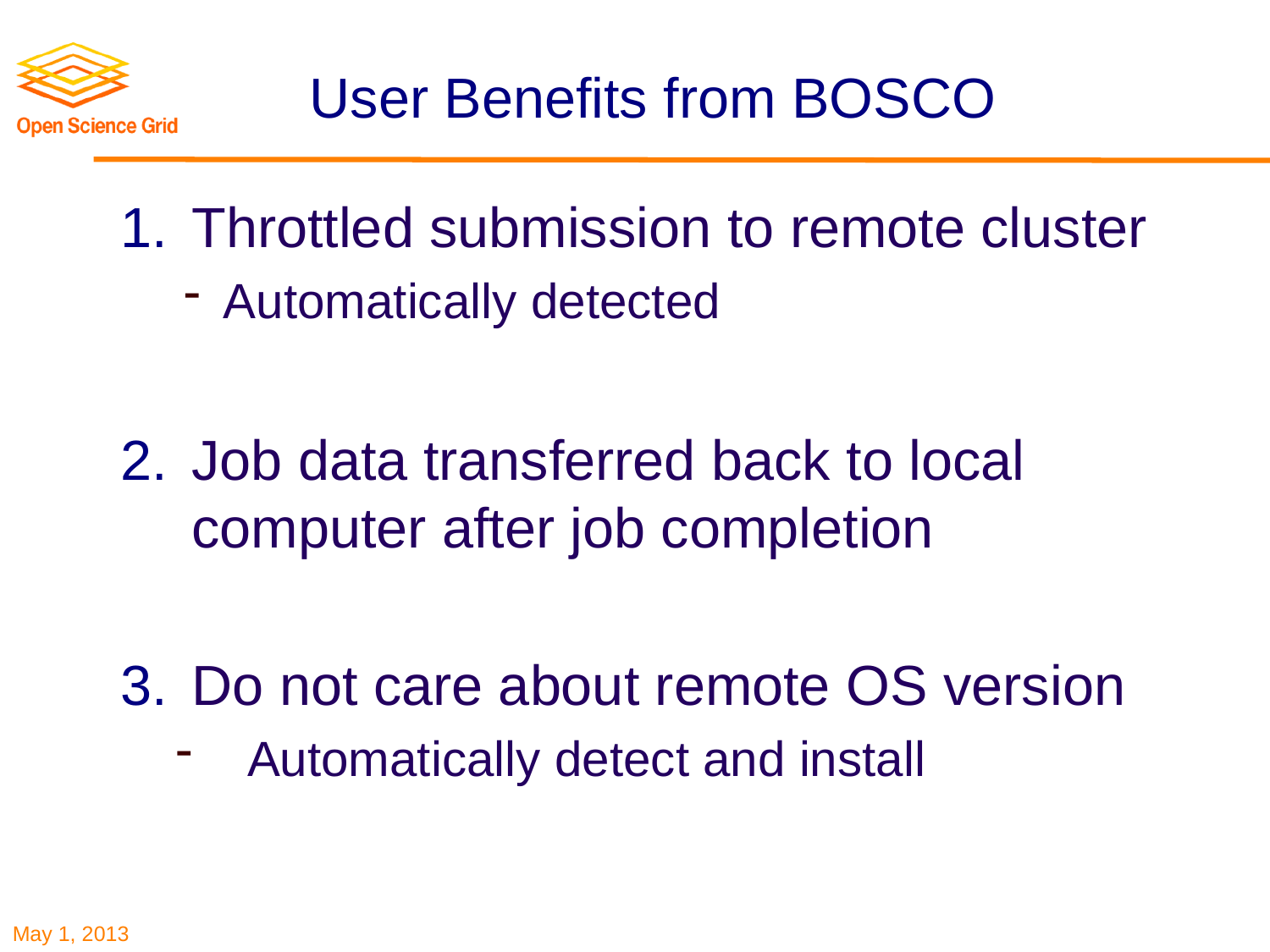

# User Benefits from BOSCO
Throttled submission to remote cluster
Automatically detected

Job data transferred back to local computer after job completion

Do not care about remote OS version
Automatically detect and install